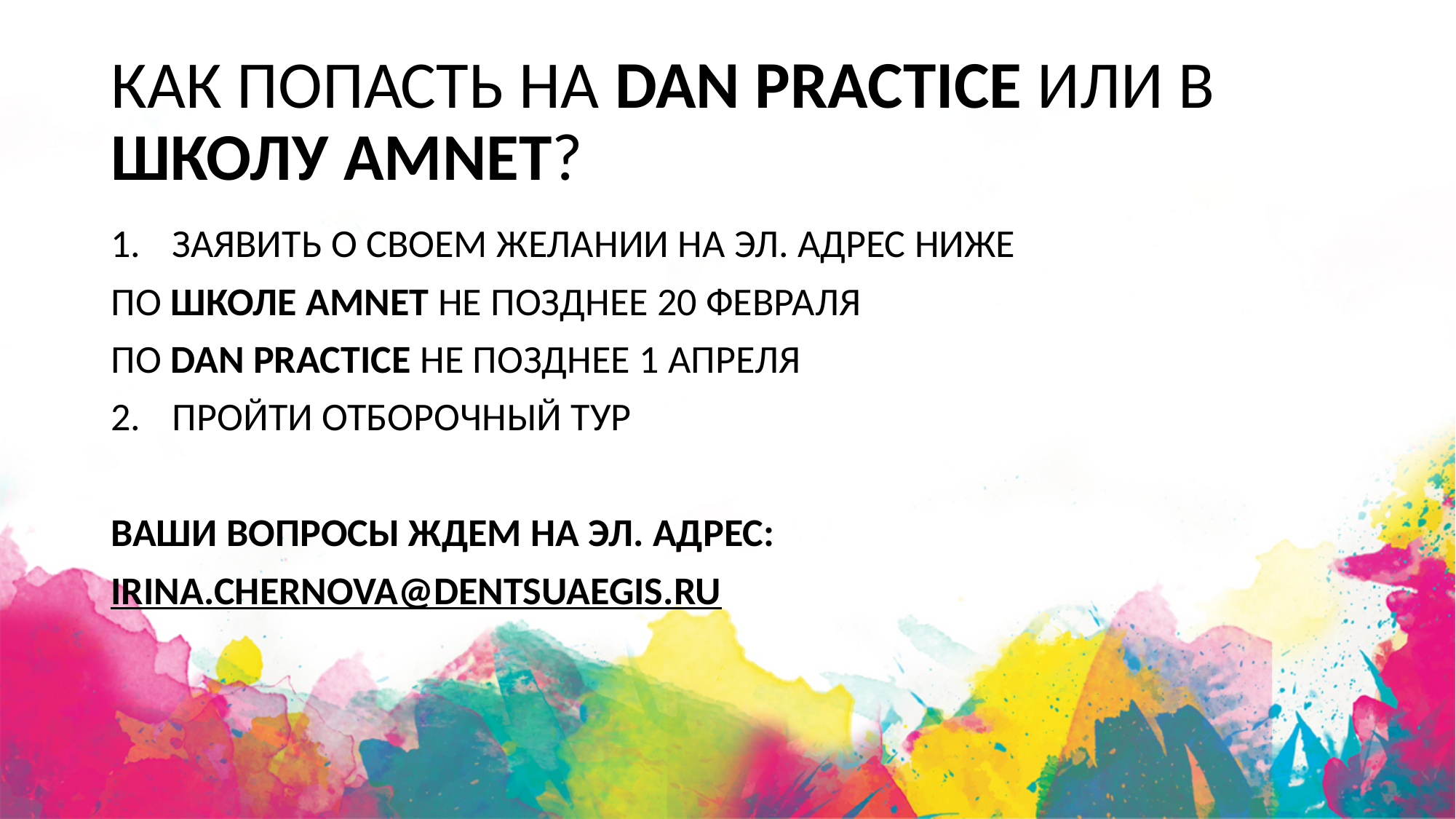

# Как попасть на DAN Practice или в Школу AMNET?
Заявить о своем желании на эл. адрес ниже
По школе AMNET не позднее 20 февраля
По DAN Practice не позднее 1 апреля
Пройти отборочный тур

Ваши вопросы ждем на эл. адрес:
Irina.Chernova@dentsuaegis.ru